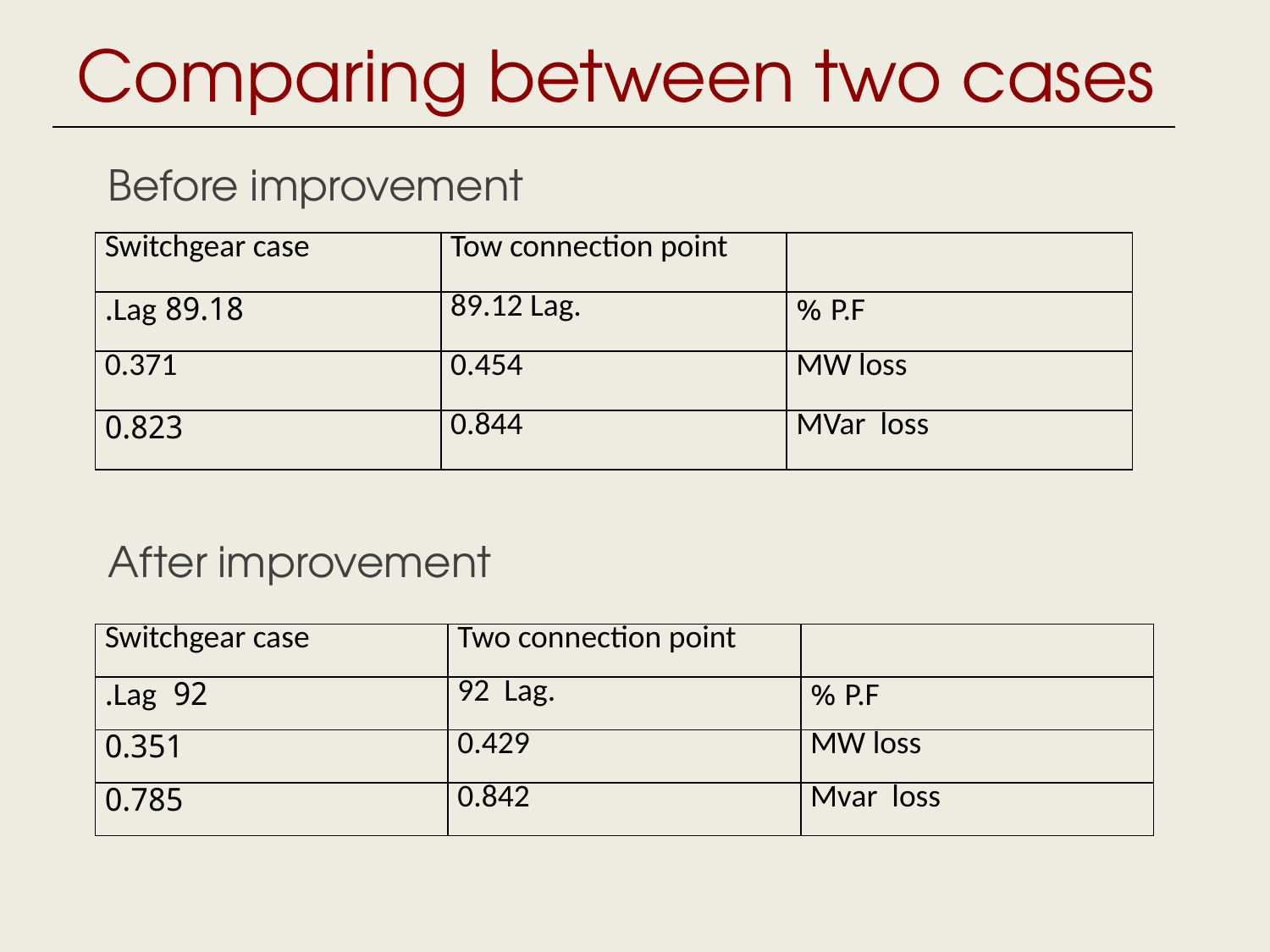

# Comparing between two cases
Before improvement
| Switchgear case | Tow connection point |  |
| --- | --- | --- |
| 89.18 Lag. | 89.12 Lag. | P.F % |
| 0.371 | 0.454 | MW loss |
| 0.823 | 0.844 | MVar loss |
After improvement
| Switchgear case | Two connection point |  |
| --- | --- | --- |
| 92 Lag. | 92 Lag. | P.F % |
| 0.351 | 0.429 | MW loss |
| 0.785 | 0.842 | Mvar loss |